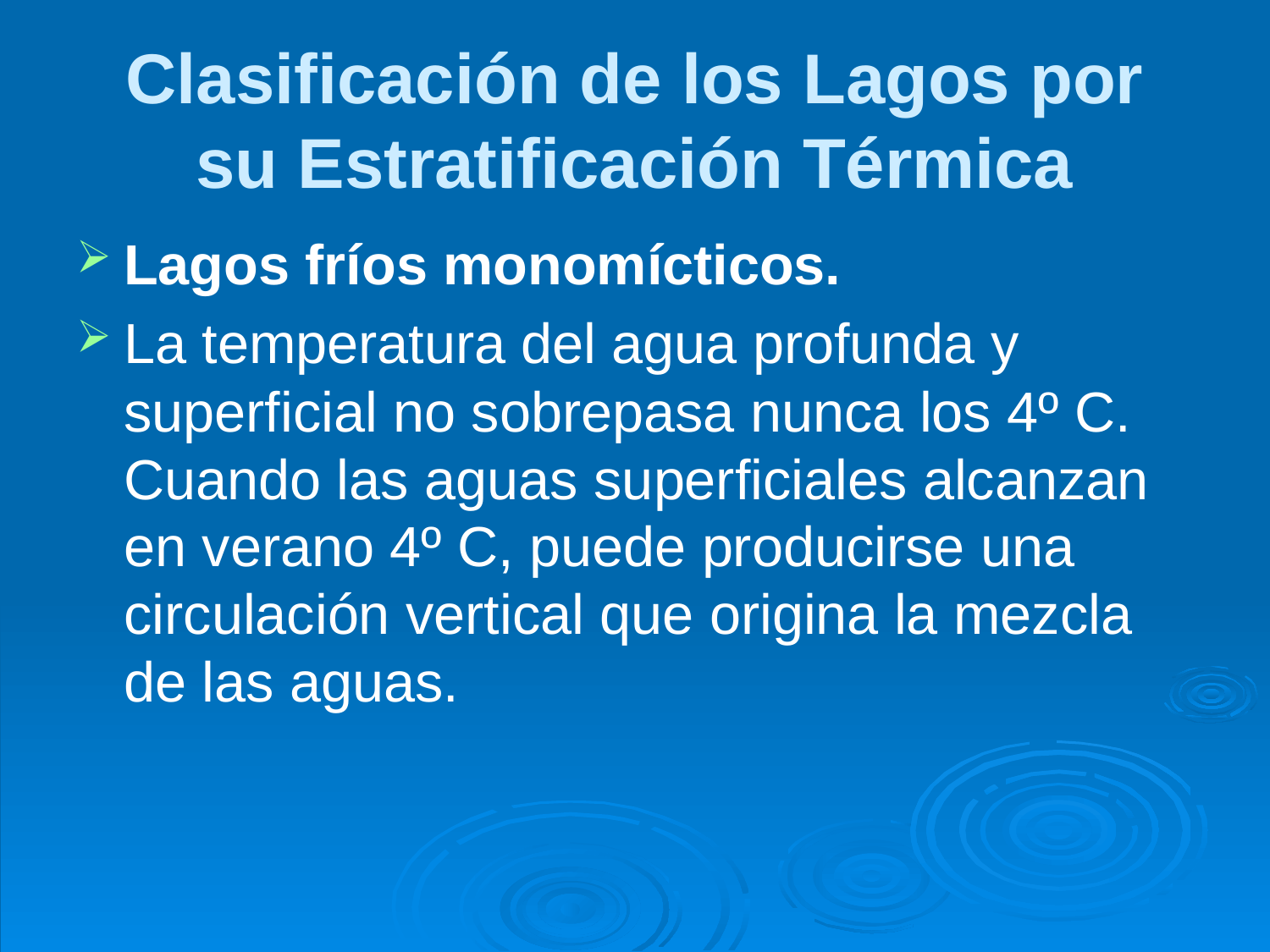

# Clasificación de los Lagos por su Estratificación Térmica
Lagos fríos monomícticos.
La temperatura del agua profunda y superficial no sobrepasa nunca los 4º C. Cuando las aguas superficiales alcanzan en verano 4º C, puede producirse una circulación vertical que origina la mezcla de las aguas.